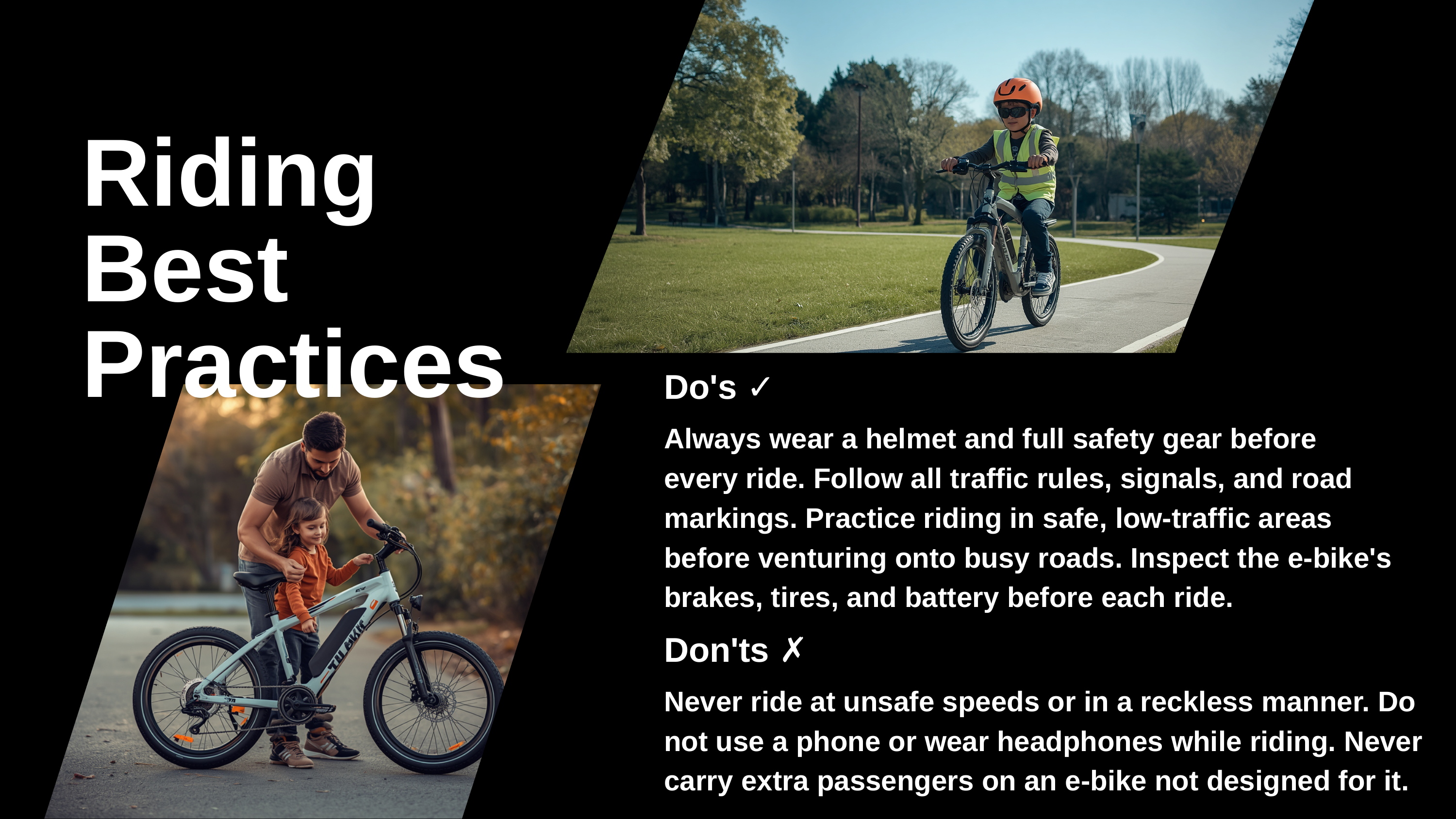

Riding Best Practices
Do's ✓

Always wear a helmet and full safety gear before every ride. Follow all traffic rules, signals, and road markings. Practice riding in safe, low-traffic areas before venturing onto busy roads. Inspect the e-bike's brakes, tires, and battery before each ride.
Don'ts ✗
Never ride at unsafe speeds or in a reckless manner. Do not use a phone or wear headphones while riding. Never carry extra passengers on an e-bike not designed for it.